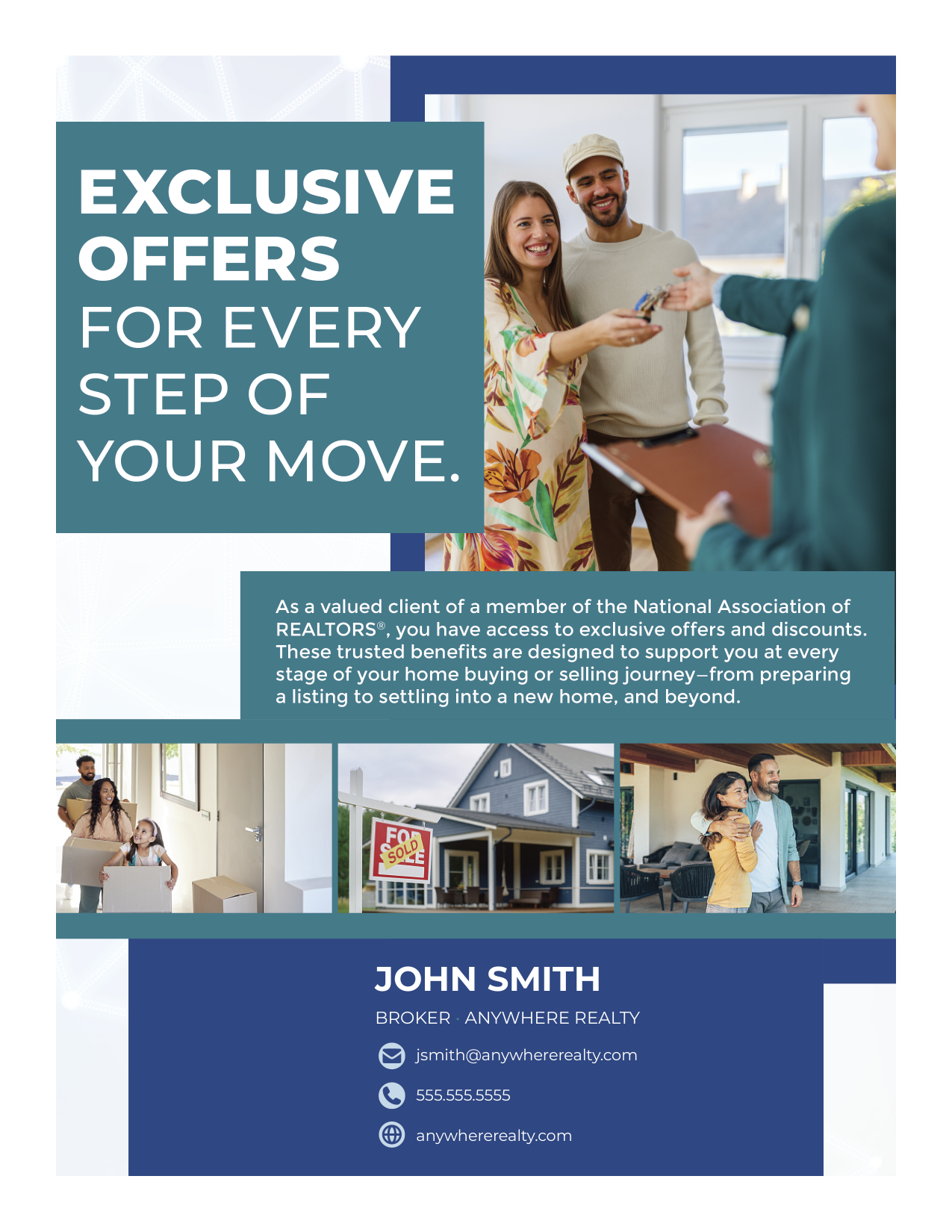

JOHN SMITH

BROKER • ANYWHERE REALTY
jsmith@anywhererealty.com
555.555.5555
anywhererealty.com